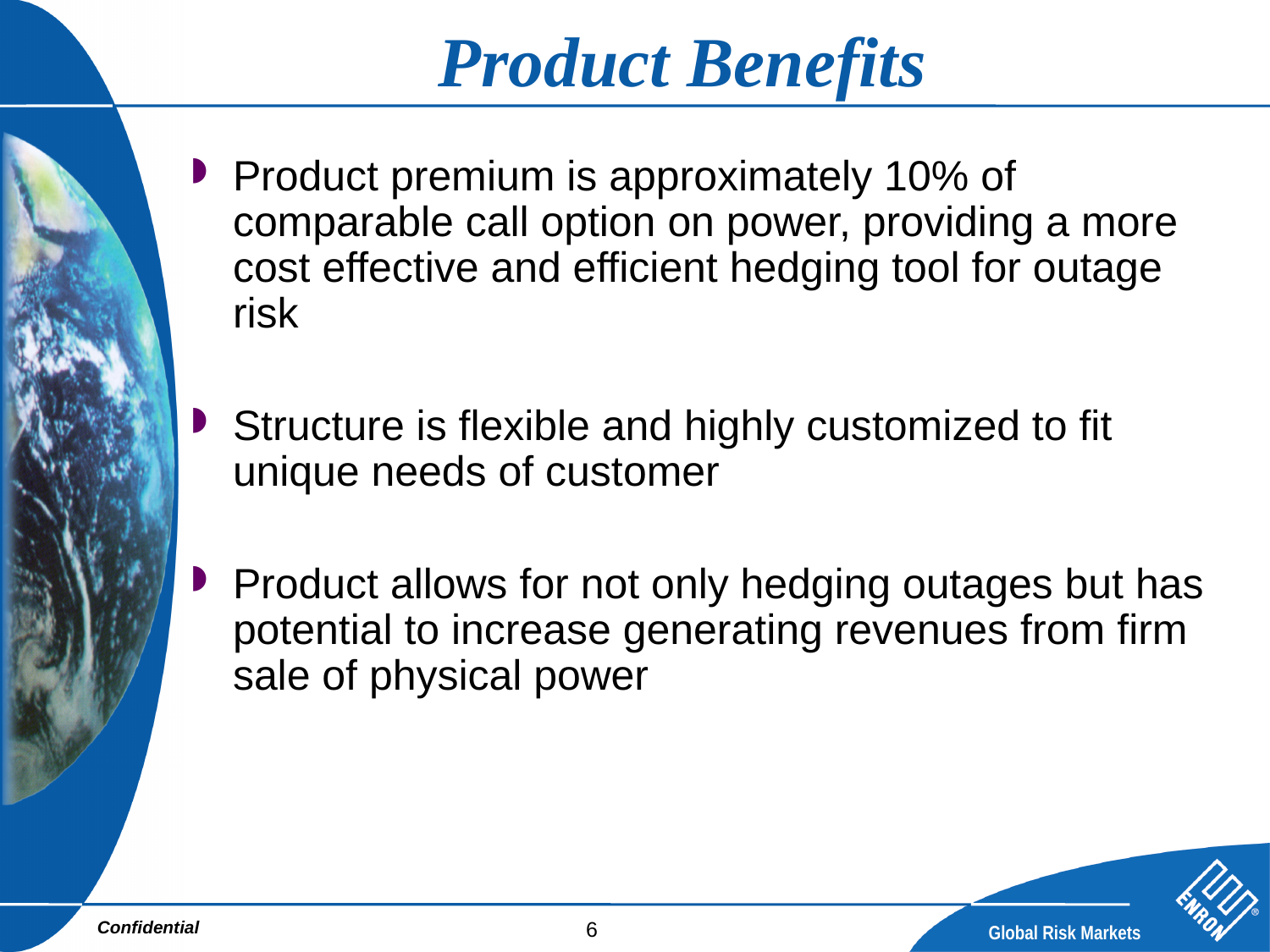

# Product Benefits
Product premium is approximately 10% of comparable call option on power, providing a more cost effective and efficient hedging tool for outage risk

Structure is flexible and highly customized to fit unique needs of customer

Product allows for not only hedging outages but has potential to increase generating revenues from firm sale of physical power